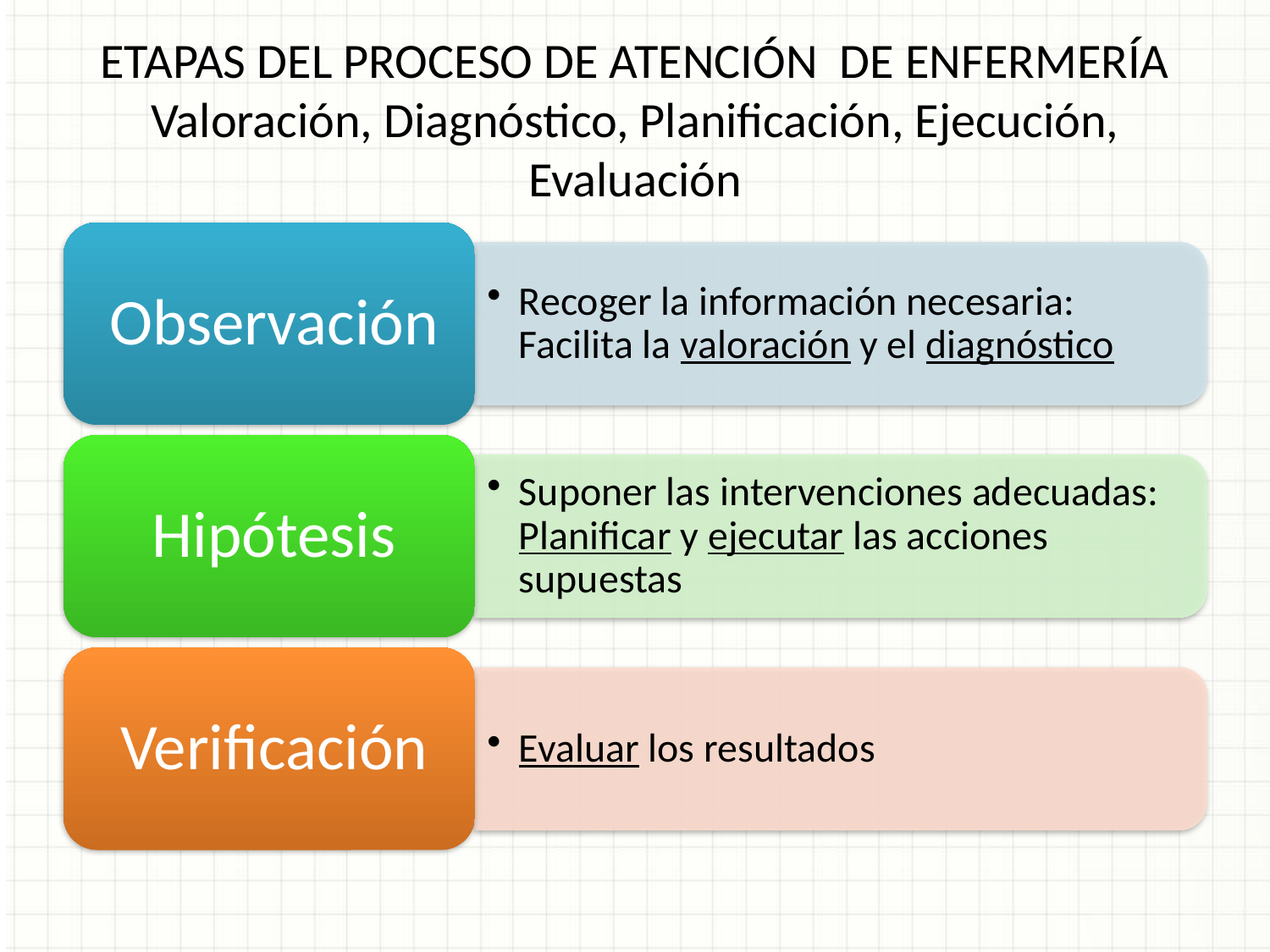

ETAPAS DEL PROCESO DE ATENCIÓN  DE ENFERMERÍA Valoración, Diagnóstico, Planificación, Ejecución, Evaluación
Recoger la información necesaria: Facilita la valoración y el diagnóstico
Observación
Suponer las intervenciones adecuadas: Planificar y ejecutar las acciones  supuestas
Hipótesis
Evaluar los resultados
Verificación